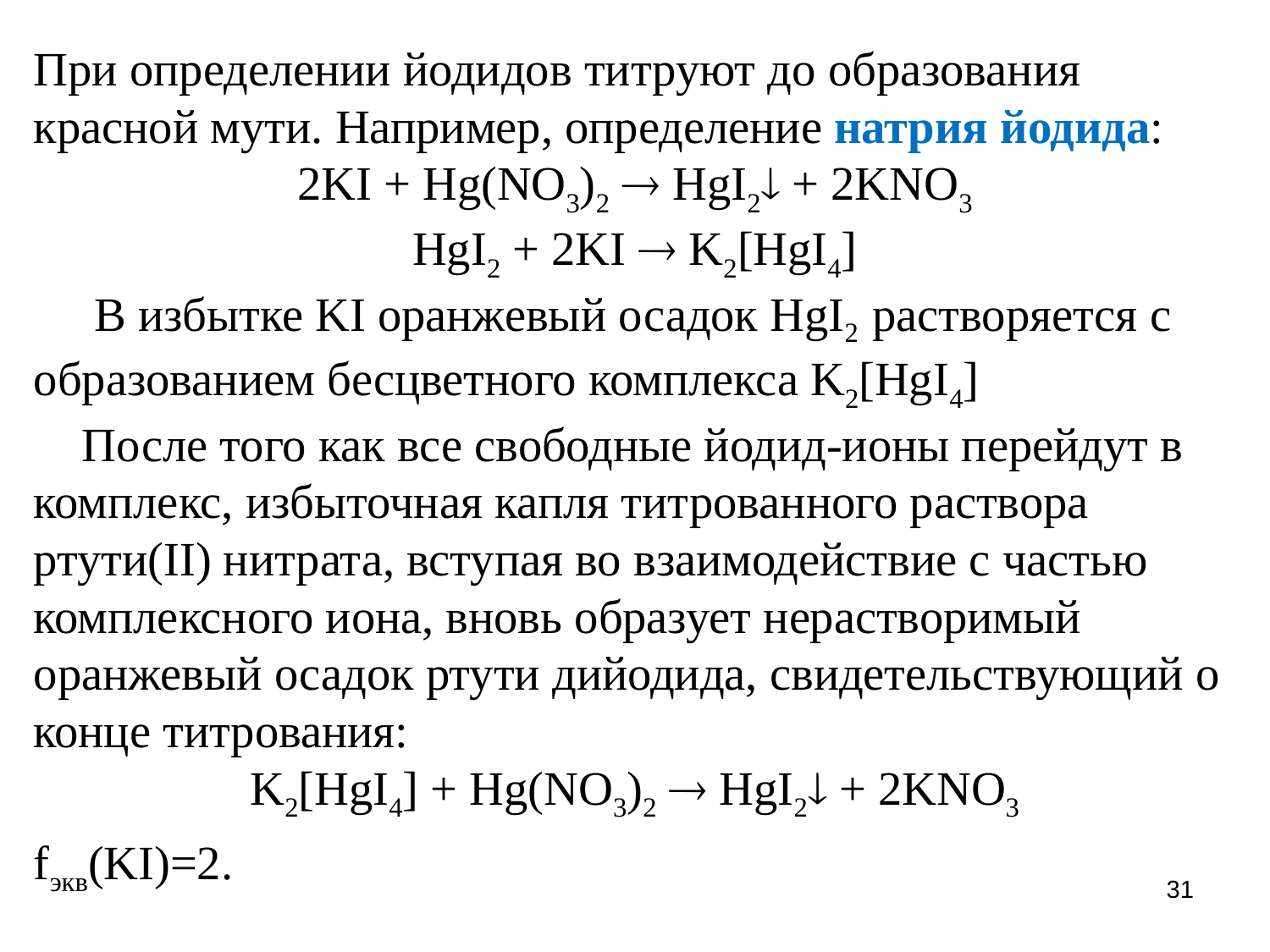

При определении йодидов титруют до образования красной мути. Например, определение натрия йодида:
2KI + Hg(NO3)2 → HgI2↓ + 2KNO3
HgI2 + 2KI → K2[HgI4]
     В избытке KI оранжевый осадок HgI2  растворяется с образованием бесцветного комплекса K2[HgI4]
    После того как все свободные йодид-ионы перейдут в комплекс, избыточная капля титрованного раствора ртути(II) нитрата, вступая во взаимодействие с частью комплексного иона, вновь образует нерастворимый оранжевый осадок ртути дийодида, свидетельствующий о конце титрования:
K2[HgI4] + Hg(NO3)2 → HgI2↓ + 2KNO3
fэкв(KI)=2.

31